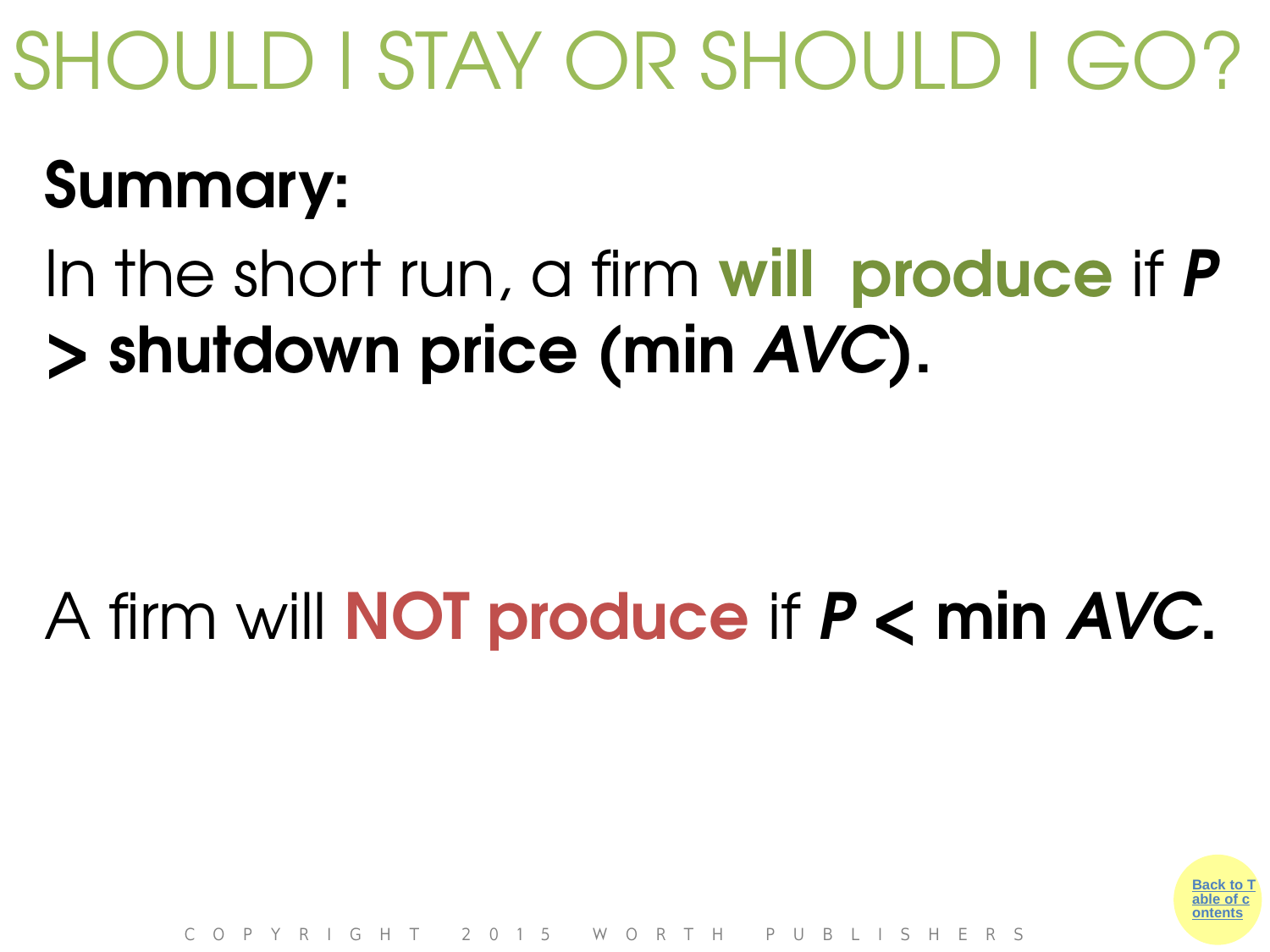

# SHOULD I STAY OR SHOULD I GO?
Summary:
In the short run, a firm will  produce if P > shutdown price (min AVC).

A firm will NOT produce if P < min AVC.
Copyright 2015 Worth Publishers